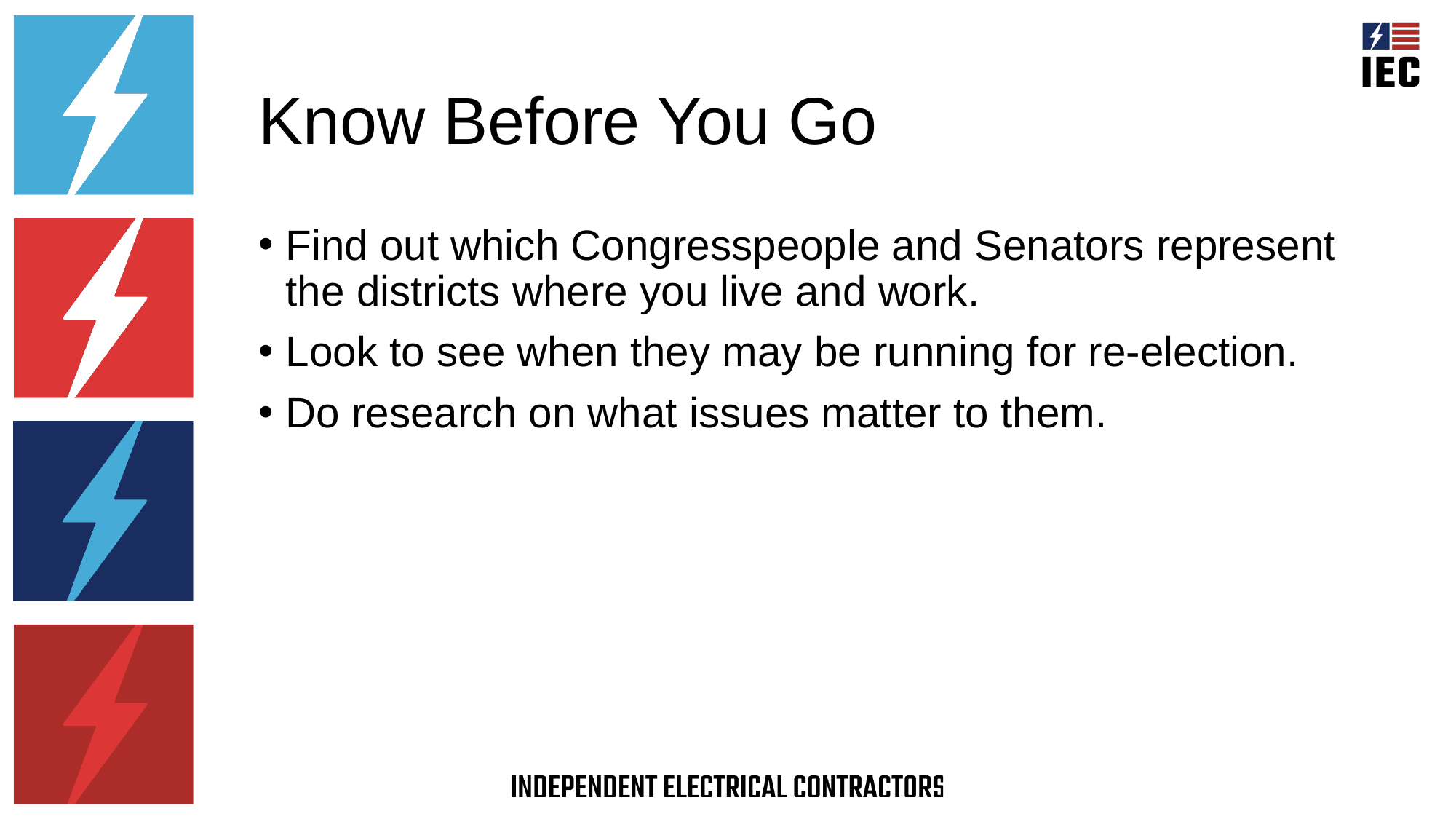

# Know Before You Go
Find out which Congresspeople and Senators represent the districts where you live and work.
Look to see when they may be running for re-election.
Do research on what issues matter to them.